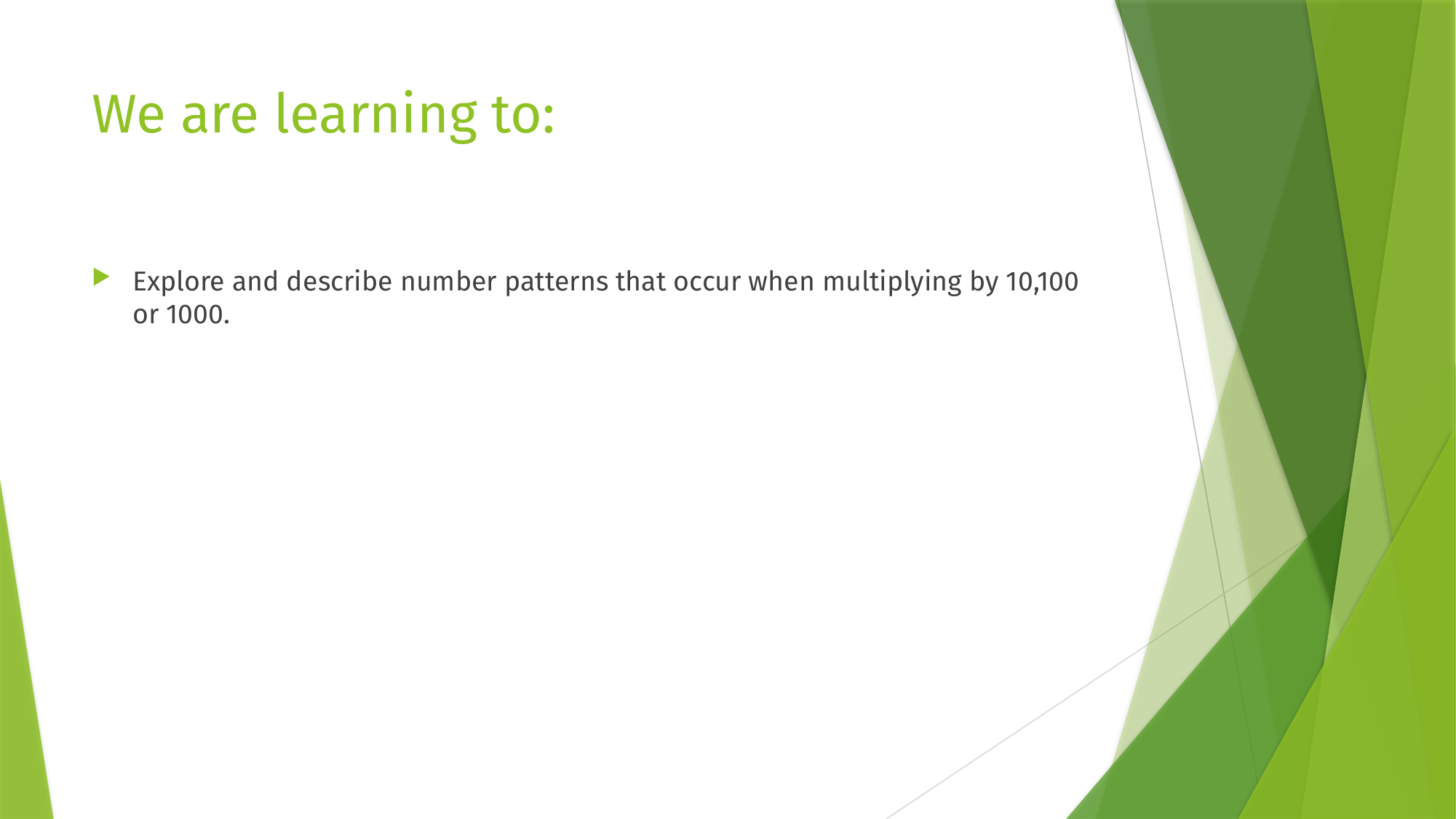

# We are learning to:
Explore and describe number patterns that occur when multiplying by 10,100 or 1000.